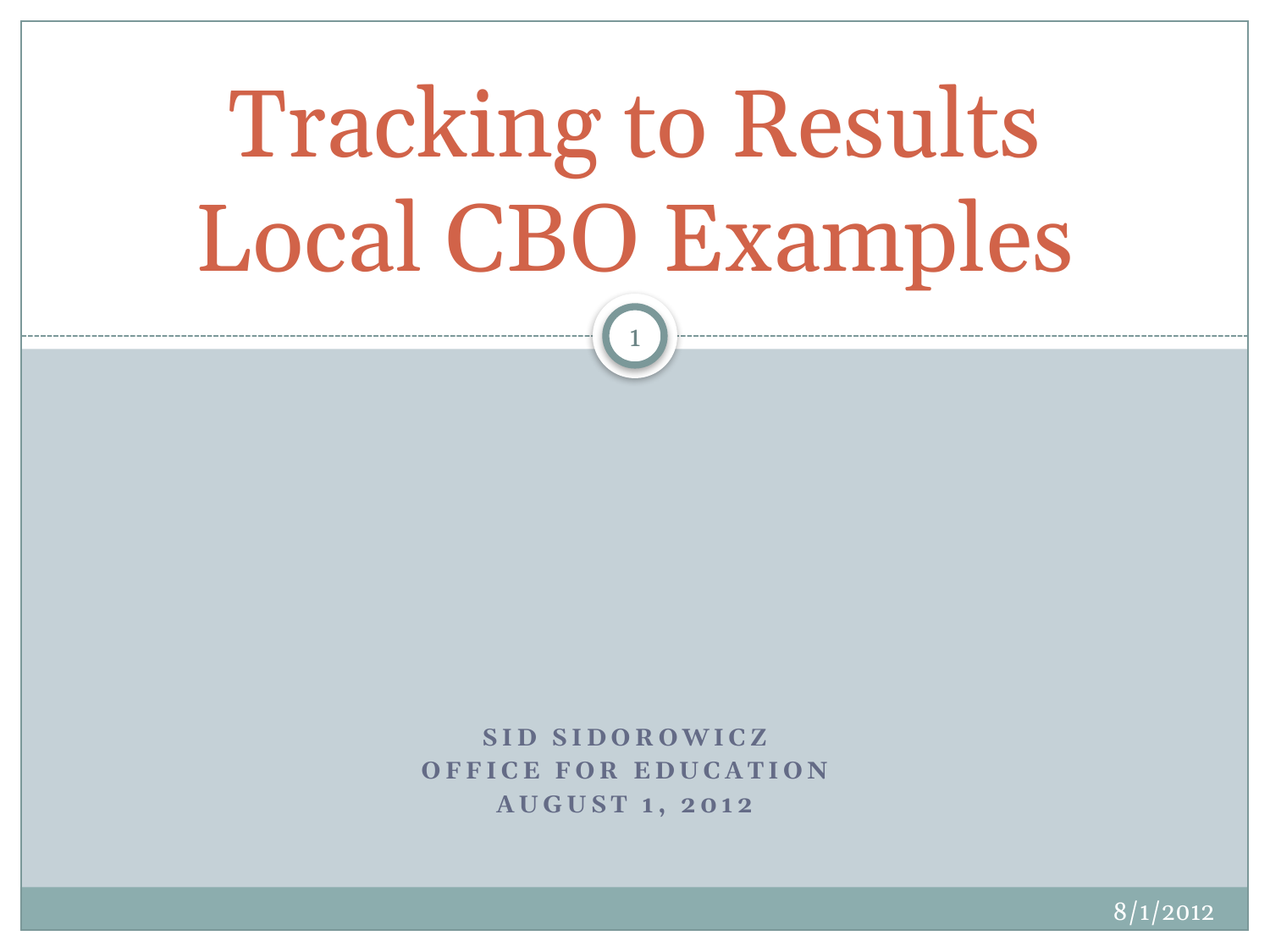

# Tracking to Results Local CBO Examples
1

SID SIDOROWICZ
Office for Education
August 1, 2012
8/1/2012